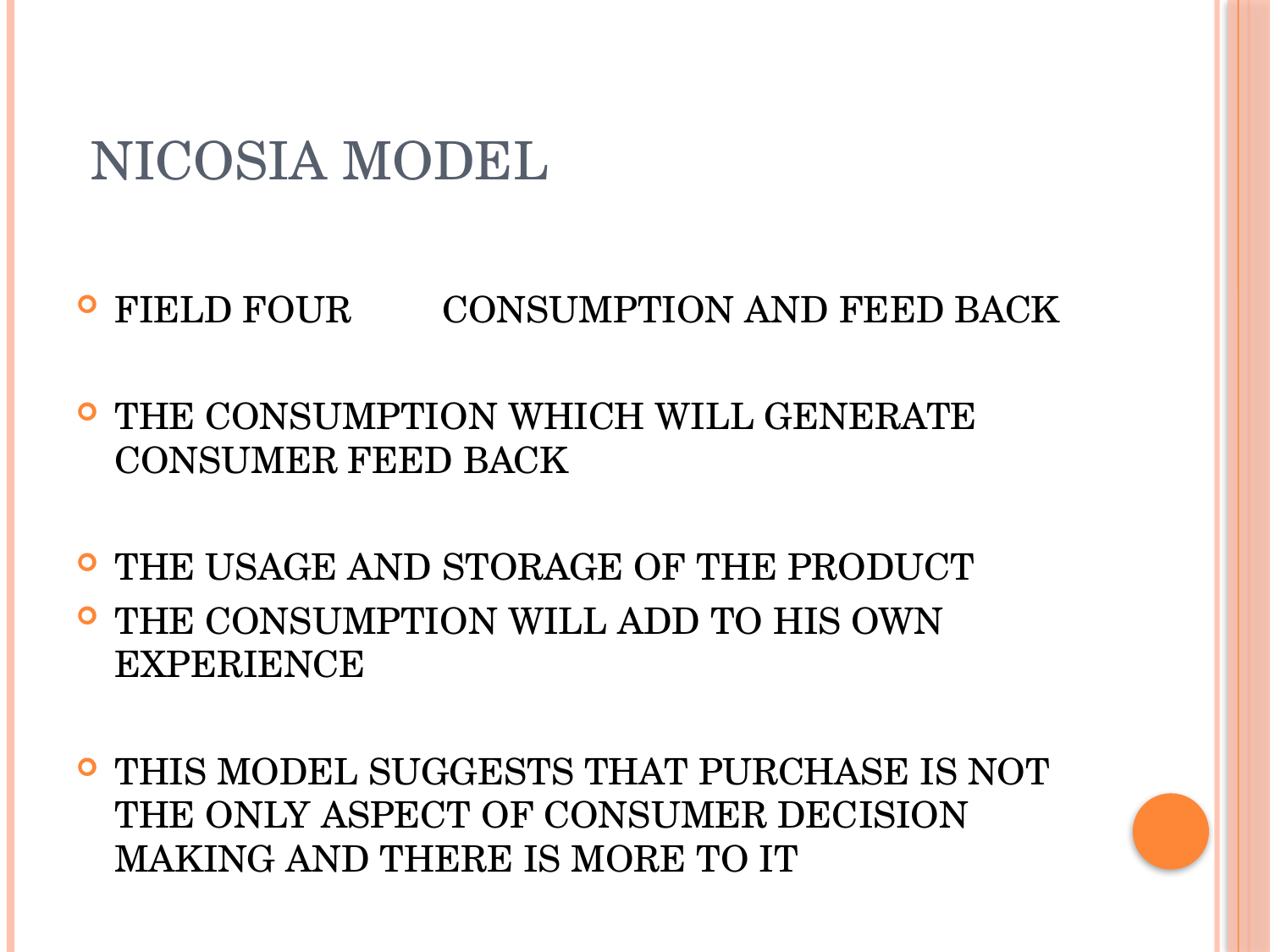

# NICOSIA MODEL

FIELD FOUR         CONSUMPTION AND FEED BACK

THE CONSUMPTION WHICH WILL GENERATE CONSUMER FEED BACK

THE USAGE AND STORAGE OF THE PRODUCT
THE CONSUMPTION WILL ADD TO HIS OWN EXPERIENCE

THIS MODEL SUGGESTS THAT PURCHASE IS NOT THE ONLY ASPECT OF CONSUMER DECISION MAKING AND THERE IS MORE TO IT